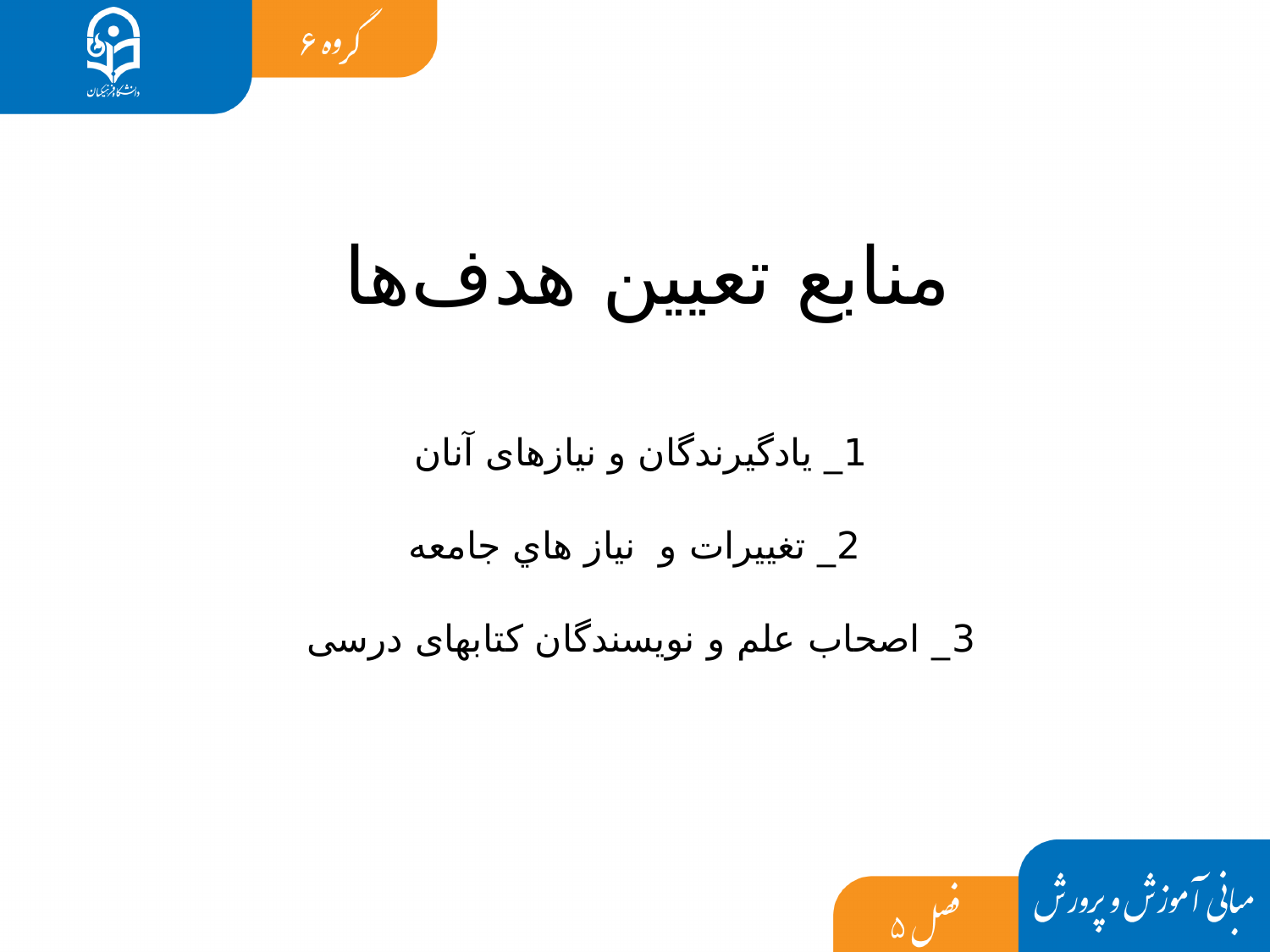

منابع تعیین هدف ها
1_ یادگیرندگان و نیازهای آنان
2_ تغييرات و  نياز هاي جامعه
3_ اصحاب علم و نویسندگان کتابهای درسی